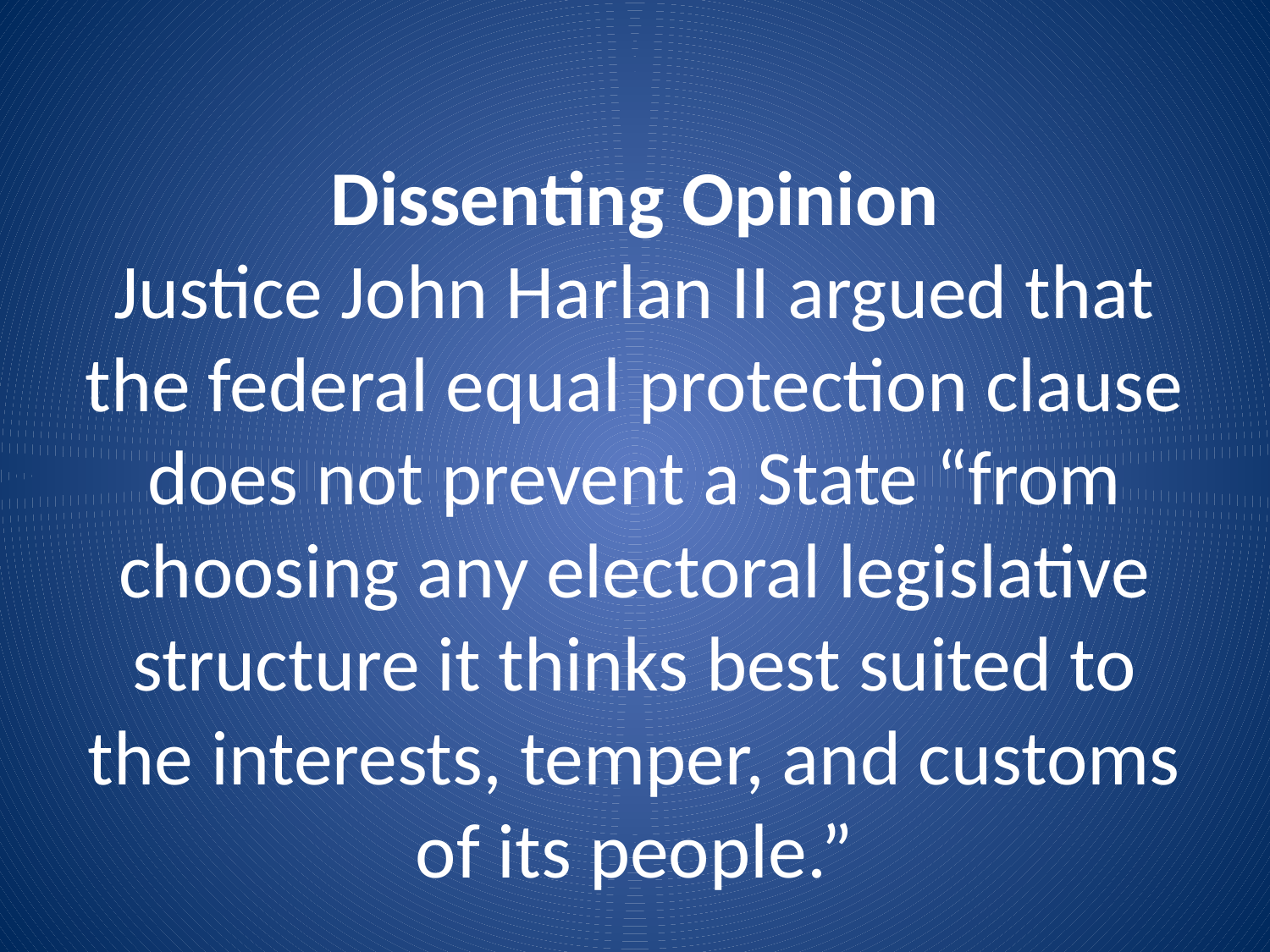

# Dissenting Opinion Justice John Harlan II argued that the federal equal protection clause does not prevent a State “from choosing any electoral legislative structure it thinks best suited to the interests, temper, and customs of its people.”